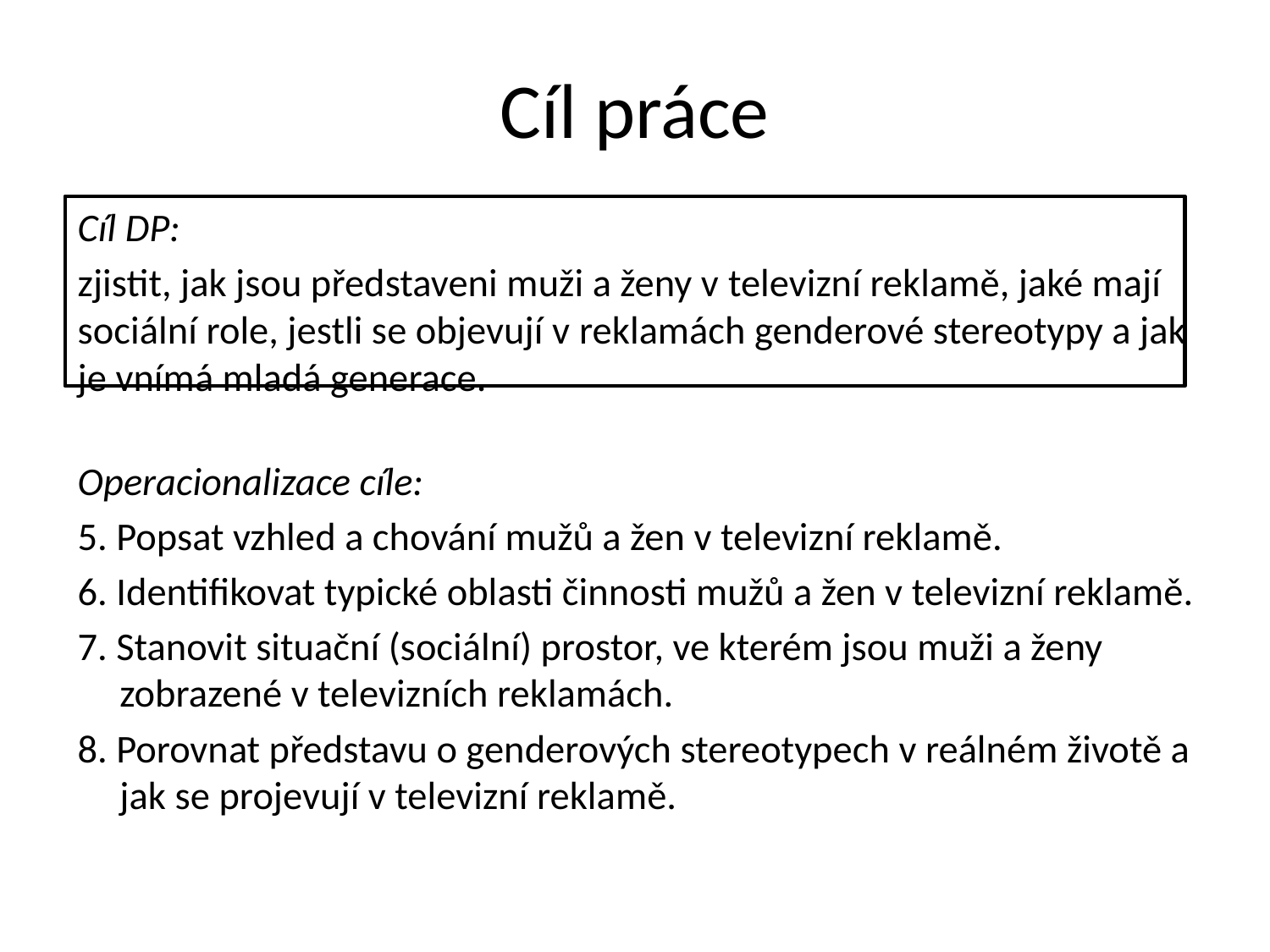

# Cíl práce
Cíl DP:
zjistit, jak jsou představeni muži a ženy v televizní reklamě, jaké mají sociální role, jestli se objevují v reklamách genderové stereotypy a jak je vnímá mladá generace.

Operacionalizace cíle:
5. Popsat vzhled a chování mužů a žen v televizní reklamě.
6. Identifikovat typické oblasti činnosti mužů a žen v televizní reklamě.
7. Stanovit situační (sociální) prostor, ve kterém jsou muži a ženy zobrazené v televizních reklamách.
8. Porovnat představu o genderových stereotypech v reálném životě a jak se projevují v televizní reklamě.